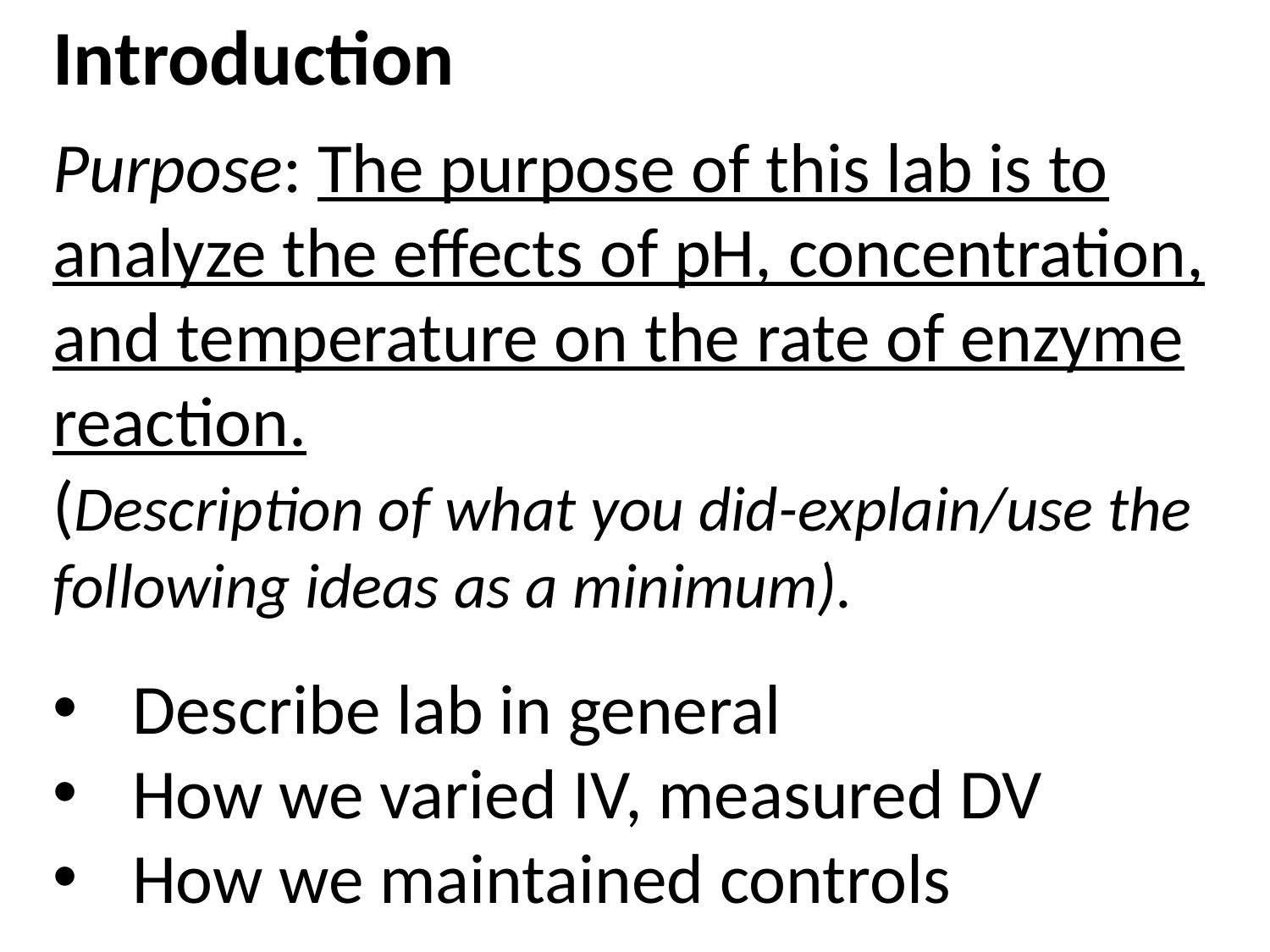

Introduction
Purpose: The purpose of this lab is to analyze the effects of pH, concentration, and temperature on the rate of enzyme reaction.
(Description of what you did-explain/use the following ideas as a minimum).

Describe lab in general
How we varied IV, measured DV
How we maintained controls